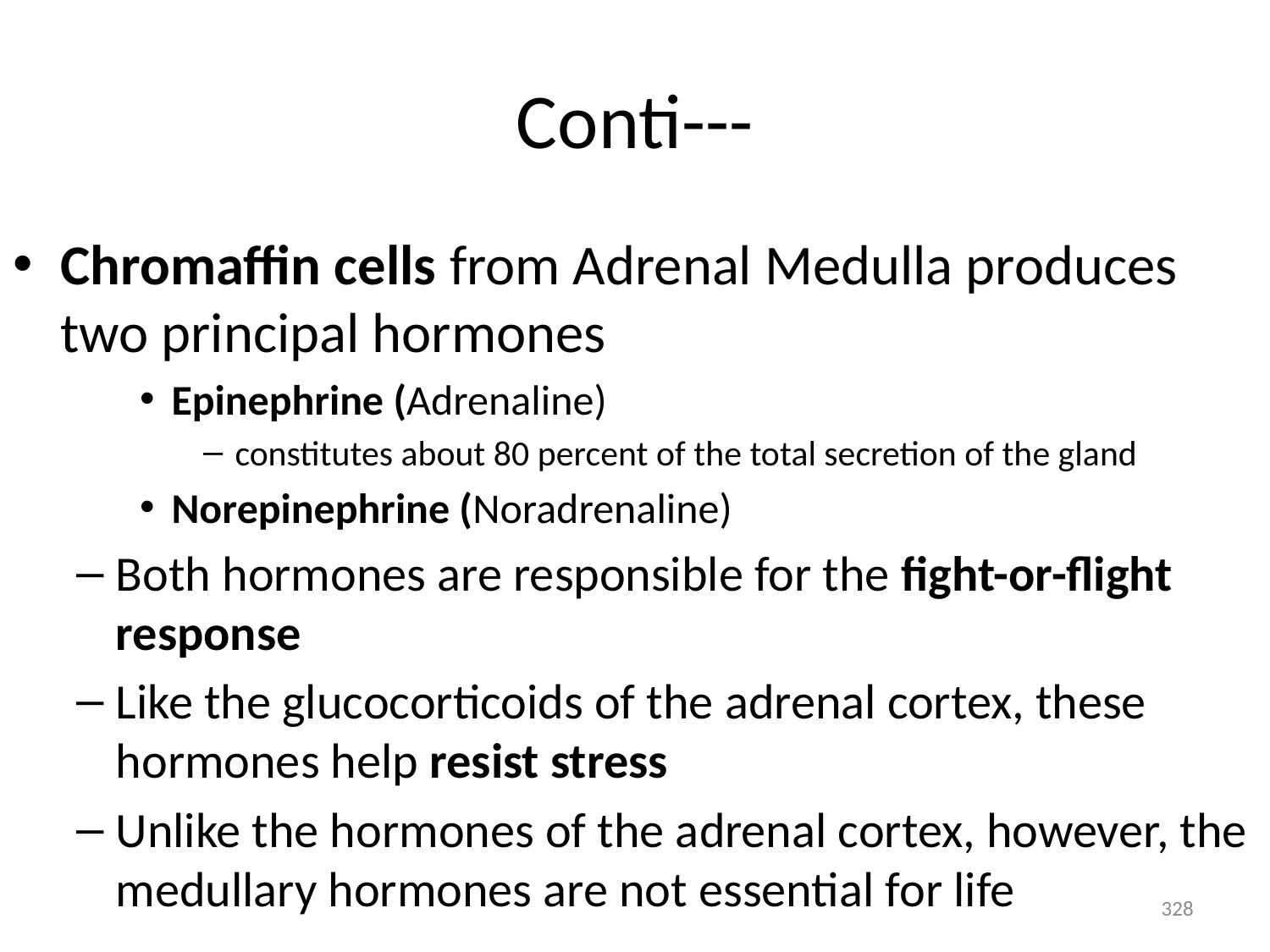

# Conti---
Chromaffin cells from Adrenal Medulla produces two principal hormones
Epinephrine (Adrenaline)
constitutes about 80 percent of the total secretion of the gland
Norepinephrine (Noradrenaline)
Both hormones are responsible for the fight-or-flight response
Like the glucocorticoids of the adrenal cortex, these hormones help resist stress
Unlike the hormones of the adrenal cortex, however, the medullary hormones are not essential for life

328